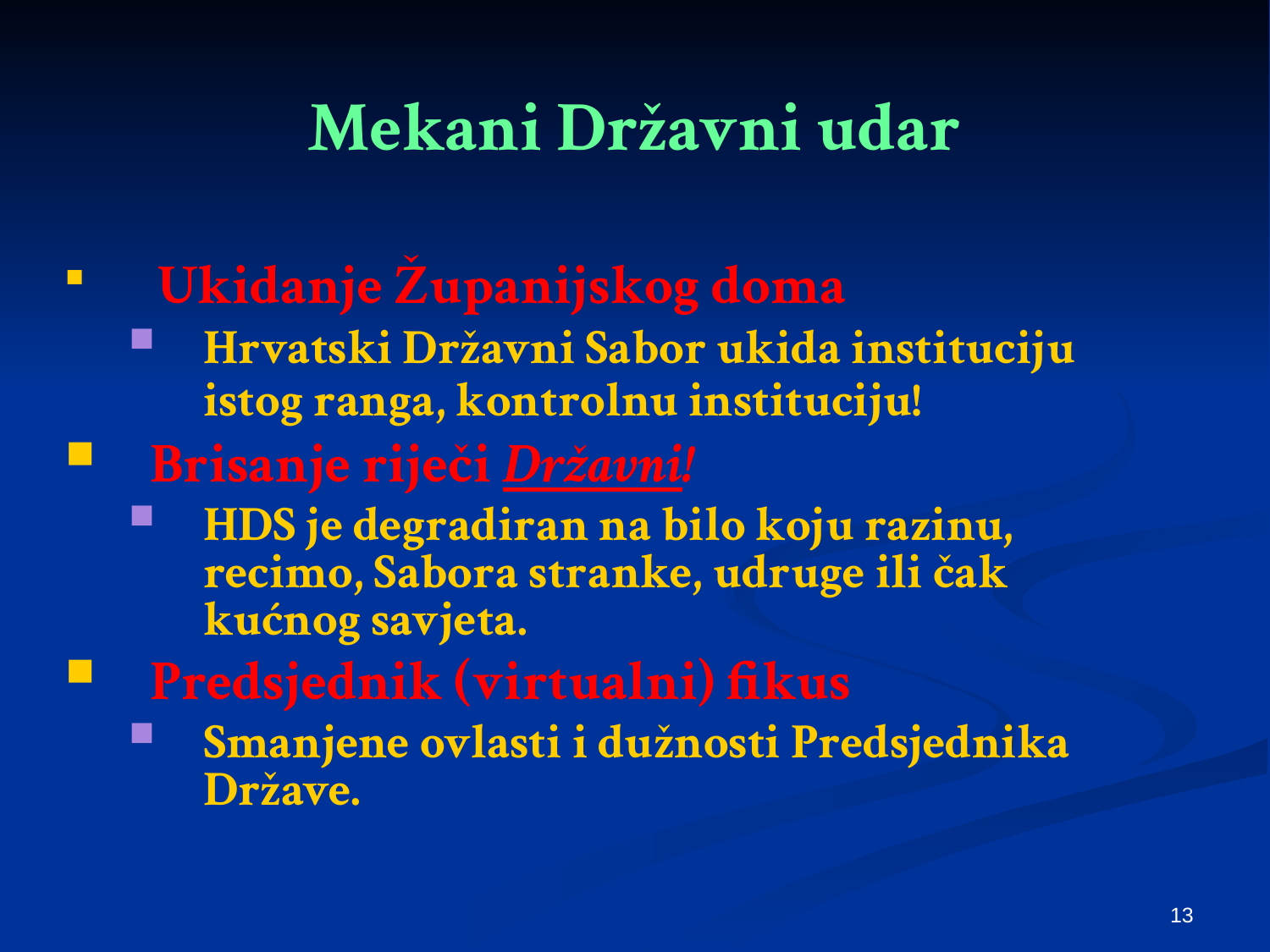

# Mekani Državni udar
 Ukidanje Županijskog doma
Hrvatski Državni Sabor ukida instituciju istog ranga, kontrolnu instituciju!
Brisanje riječi Državni!
HDS je degradiran na bilo koju razinu, recimo, Sabora stranke, udruge ili čak kućnog savjeta.
Predsjednik (virtualni) fikus
Smanjene ovlasti i dužnosti Predsjednika Države.

13